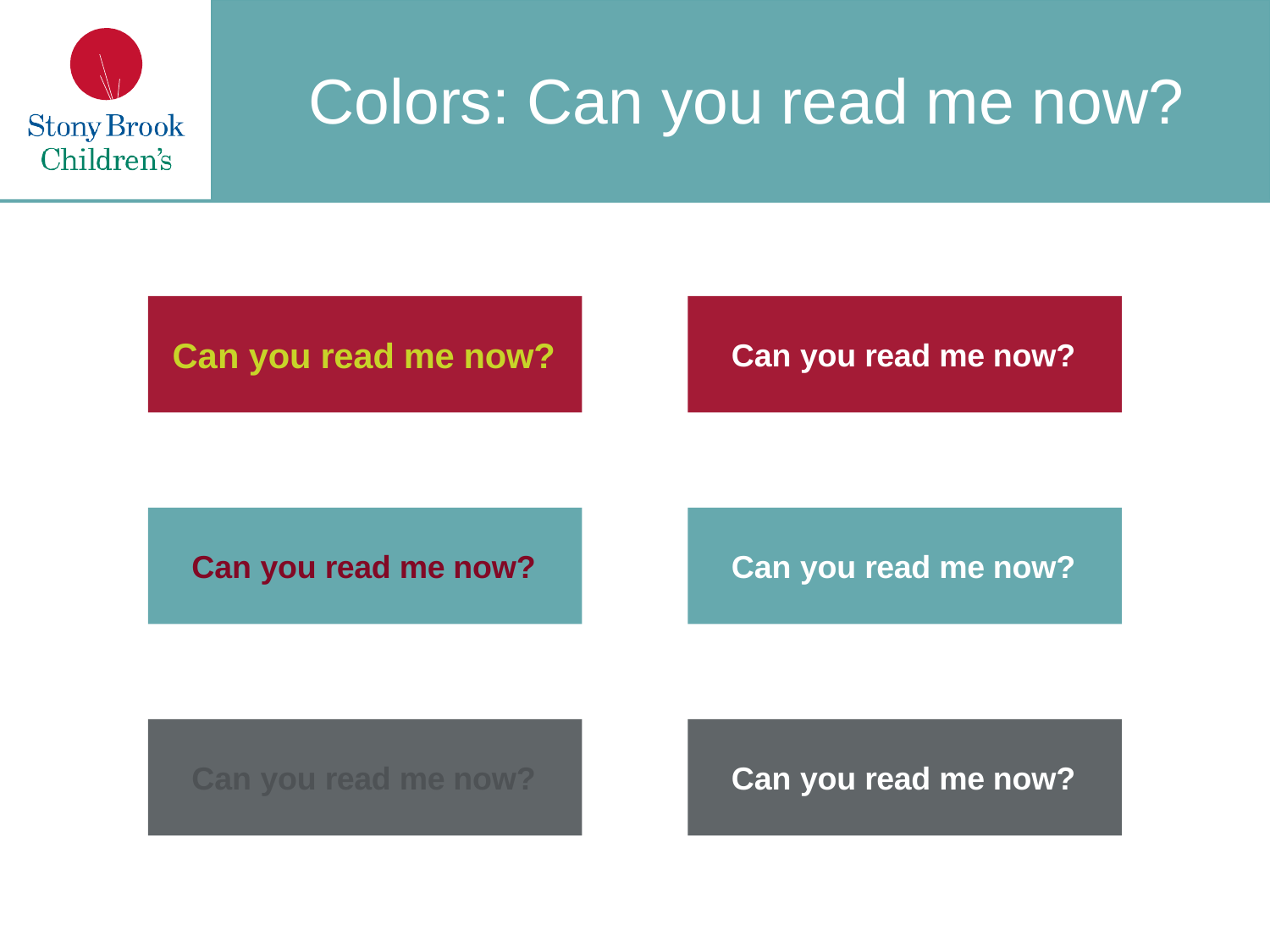

# Colors: Can you read me now?

Can you read me now?
Can you read me now?

Can you read me now?
Can you read me now?

Can you read me now?
Can you read me now?